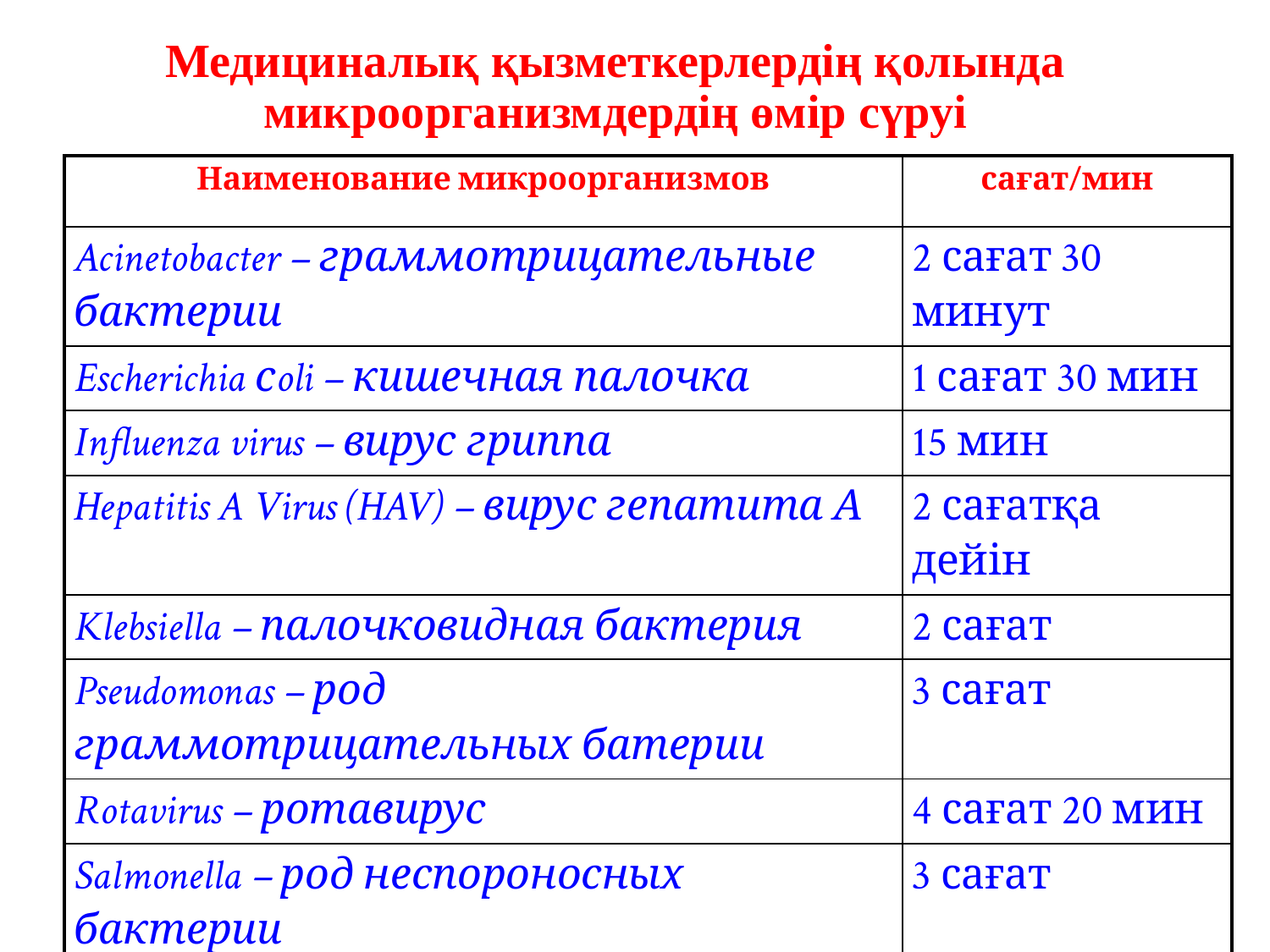

# Медициналық қызметкерлердің қолында микроорганизмдердің өмір сүруі
| Наименование микроорганизмов | сағат/мин |
| --- | --- |
| Acinetobacter – граммотрицательные бактерии | 2 сағат 30 минут |
| Escherichia сoli – кишечная палочка | 1 сағат 30 мин |
| Influenza virus – вирус гриппа | 15 мин |
| Hepatitis A Virus (HAV) – вирус гепатита А | 2 сағатқа дейін |
| Klebsiella – палочковидная бактерия | 2 сағат |
| Pseudomonas – род граммотрицательных батерии | 3 сағат |
| Rotavirus – ротавирус | 4 сағат 20 мин |
| Salmonella – род неспороносных бактерии | 3 сағат |
| Vancomycin-resistant enterococcus (VRE) –резистентные энтерекокки | 1 сағат |
| Staphylococcus aureus–граммположительная бактерия | 2 сағат 30 мин |